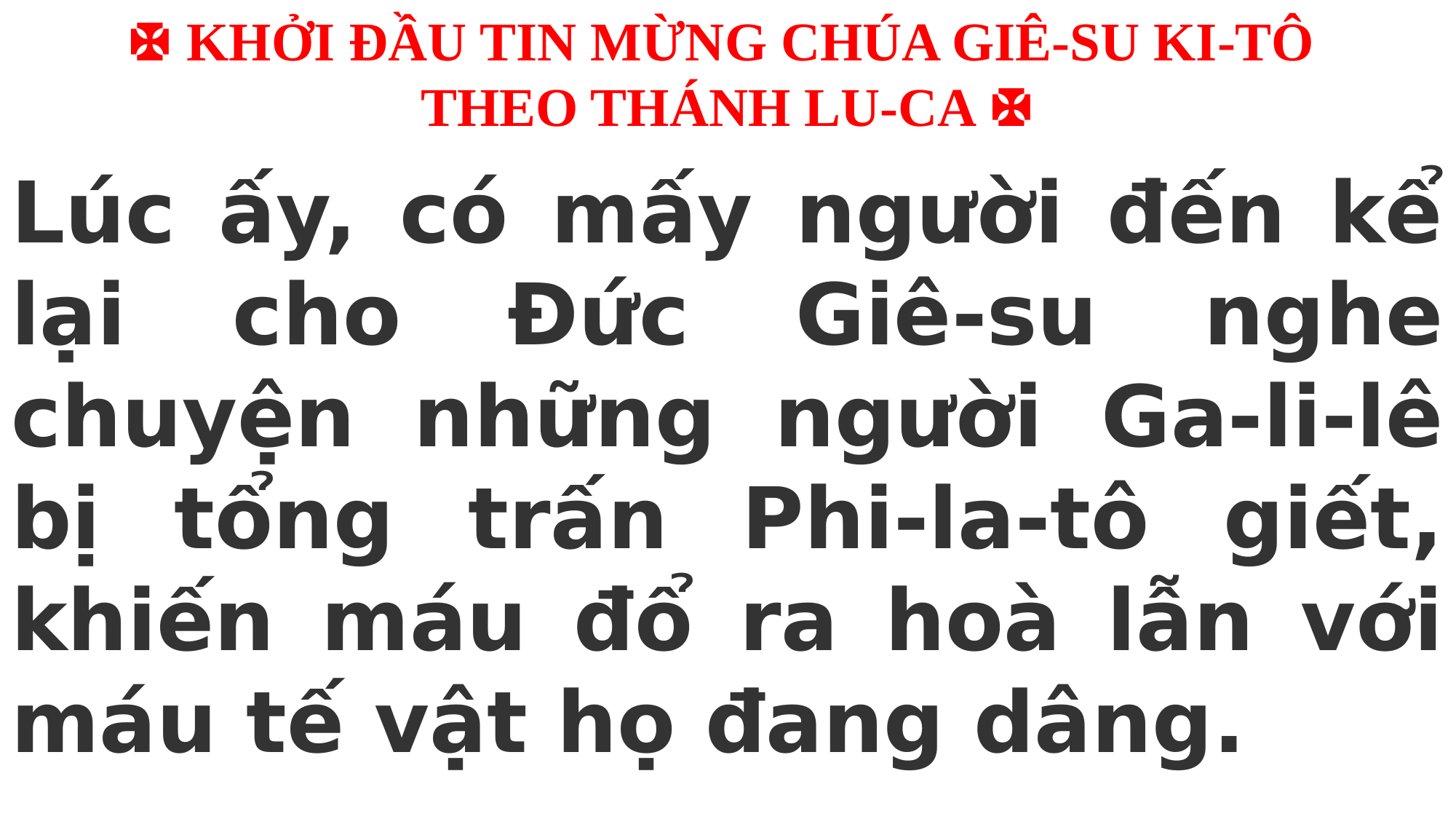

✠ KHỞI ĐẦU TIN MỪNG CHÚA GIÊ-SU KI-TÔ
THEO THÁNH LU-CA ✠
Lúc ấy, có mấy người đến kể lại cho Đức Giê-su nghe chuyện những người Ga-li-lê bị tổng trấn Phi-la-tô giết, khiến máu đổ ra hoà lẫn với máu tế vật họ đang dâng.